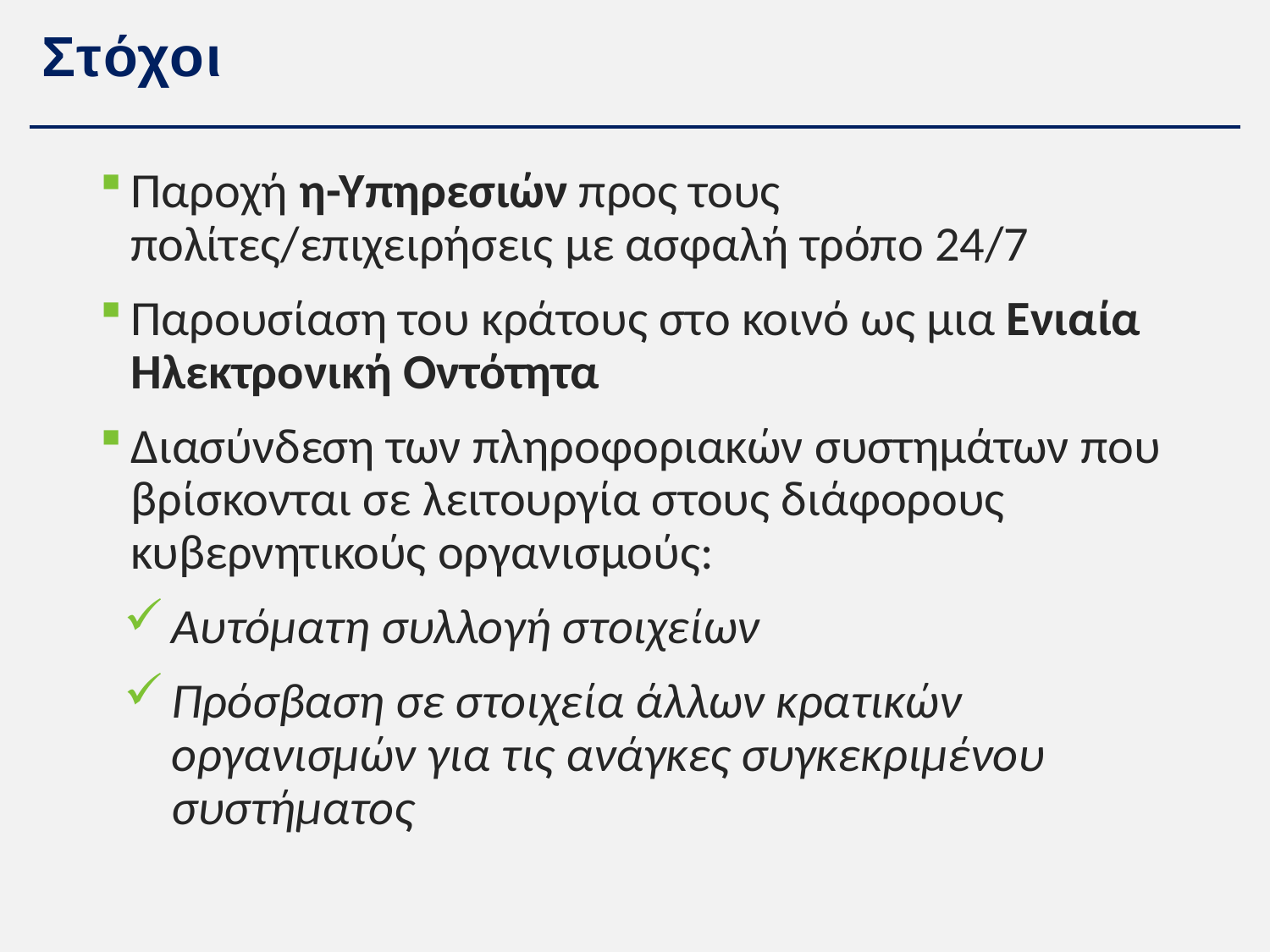

# Στόχοι
Παροχή η-Υπηρεσιών προς τους πολίτες/επιχειρήσεις με ασφαλή τρόπο 24/7
Παρουσίαση του κράτους στο κοινό ως μια Ενιαία Ηλεκτρονική Οντότητα
Διασύνδεση των πληροφοριακών συστημάτων που βρίσκονται σε λειτουργία στους διάφορους κυβερνητικούς οργανισμούς:
Αυτόματη συλλογή στοιχείων
Πρόσβαση σε στοιχεία άλλων κρατικών οργανισμών για τις ανάγκες συγκεκριμένου συστήματος